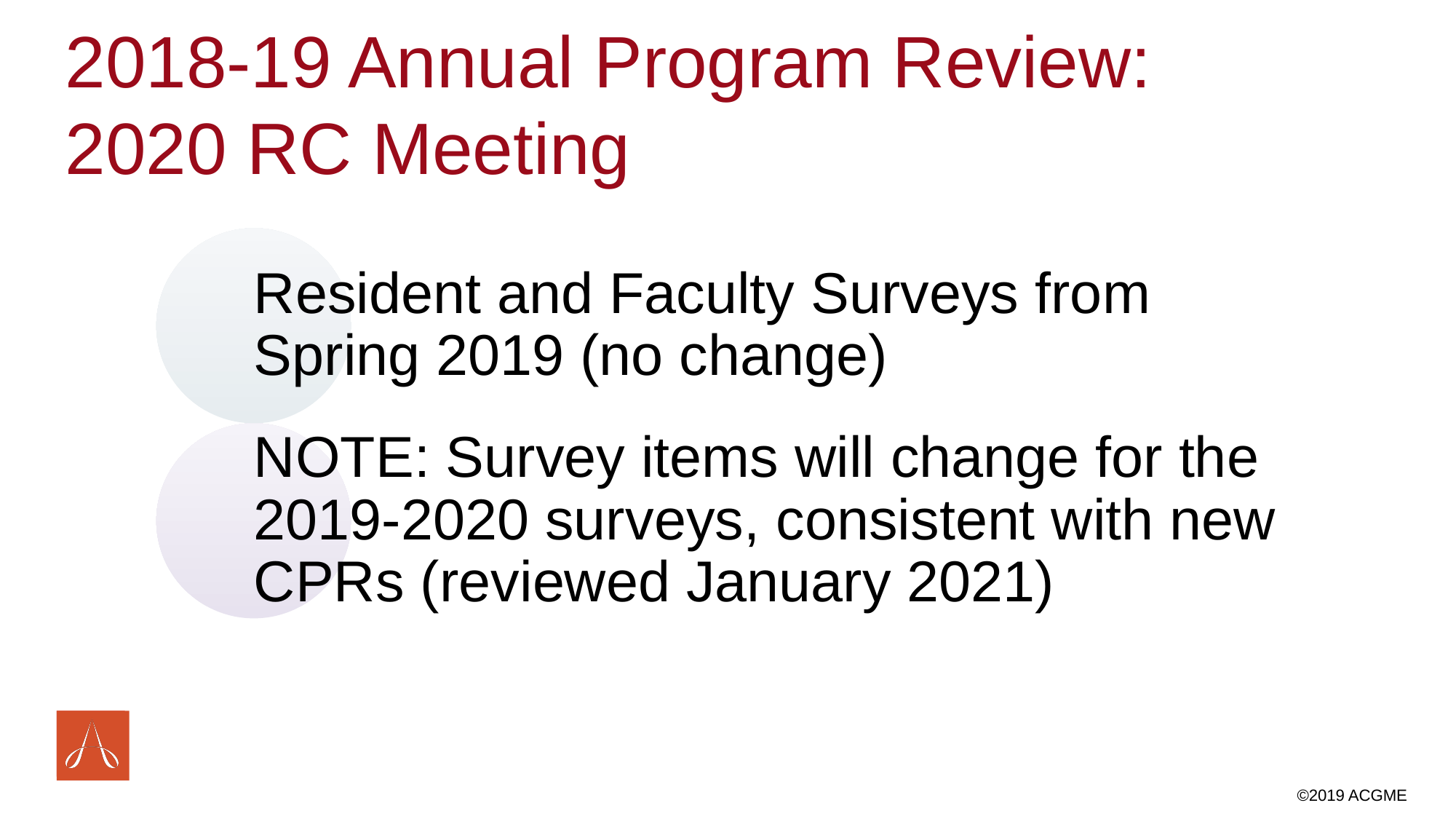

2018-19 Annual Program Review:
2020 RC Meeting
Resident and Faculty Surveys from Spring 2019 (no change)
NOTE: Survey items will change for the 2019-2020 surveys, consistent with new CPRs (reviewed January 2021)